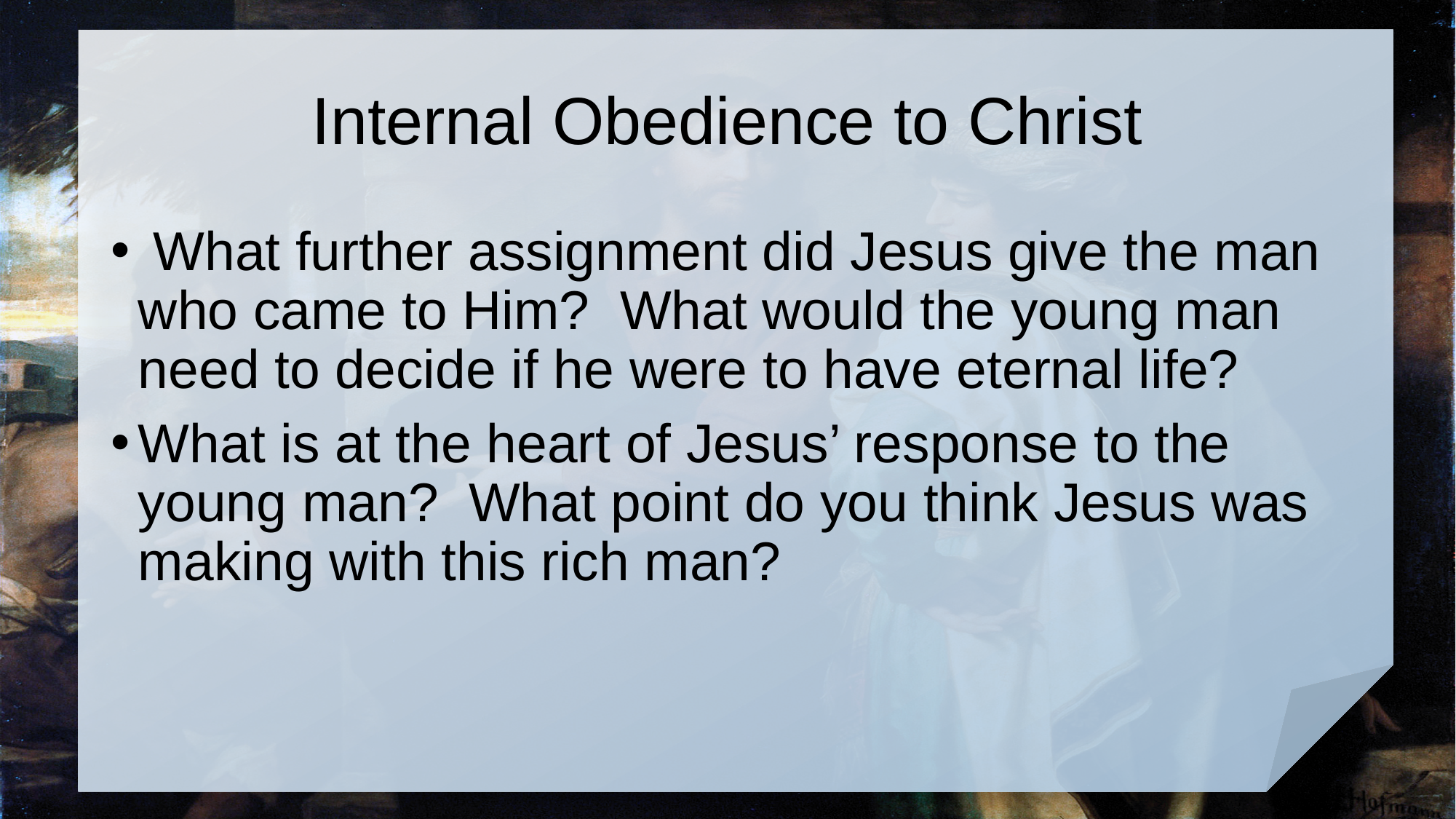

# Internal Obedience to Christ
 What further assignment did Jesus give the man who came to Him?  What would the young man need to decide if he were to have eternal life?
What is at the heart of Jesus’ response to the young man?  What point do you think Jesus was making with this rich man?